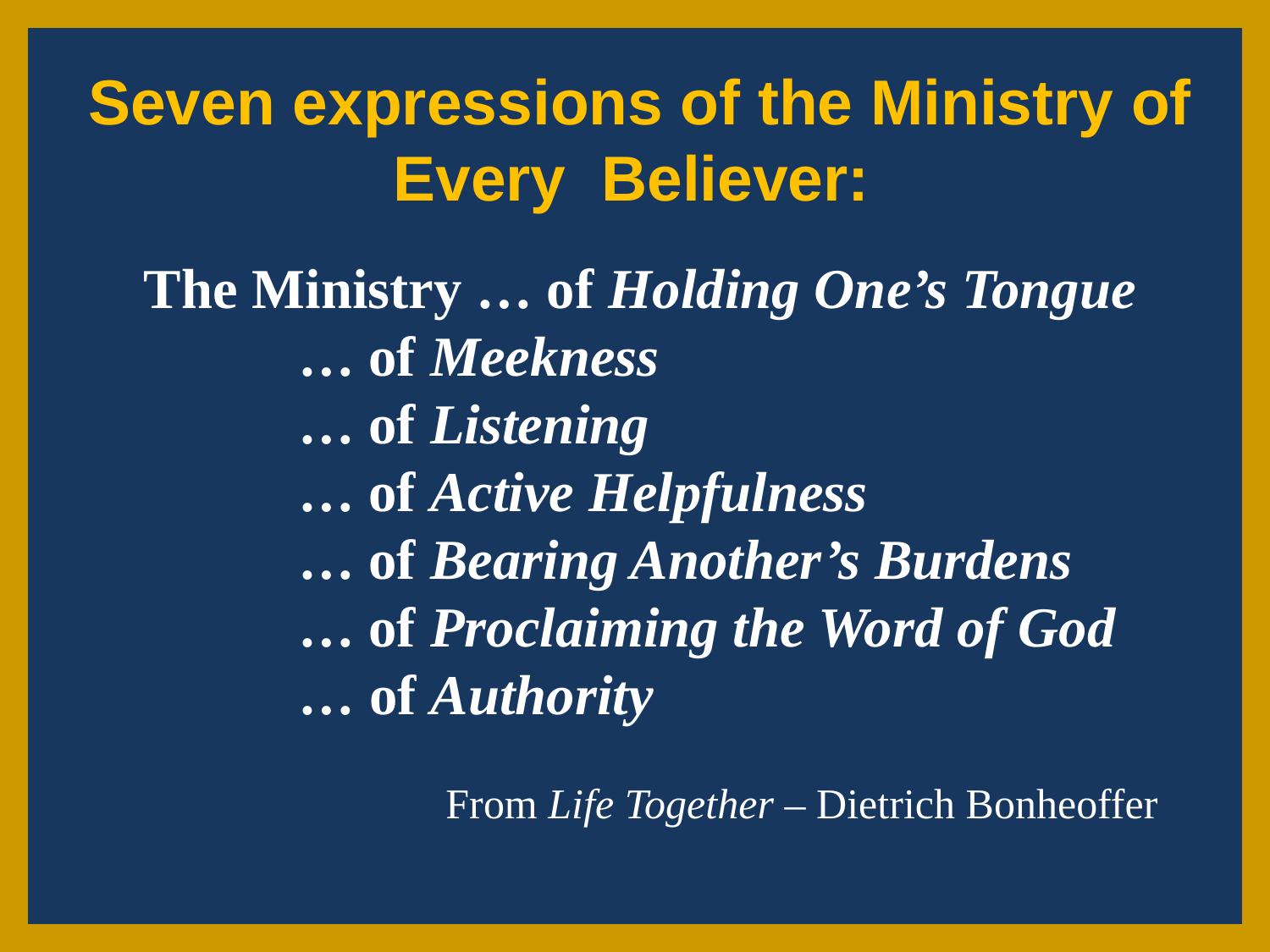

Seven expressions of the Ministry of Every  Believer:

The Ministry … of Holding One’s Tongue
           	… of Meekness
              	… of Listening
              	… of Active Helpfulness
                	… of Bearing Another’s Burdens
               	… of Proclaiming the Word of God
	         … of Authority

From Life Together – Dietrich Bonheoffer